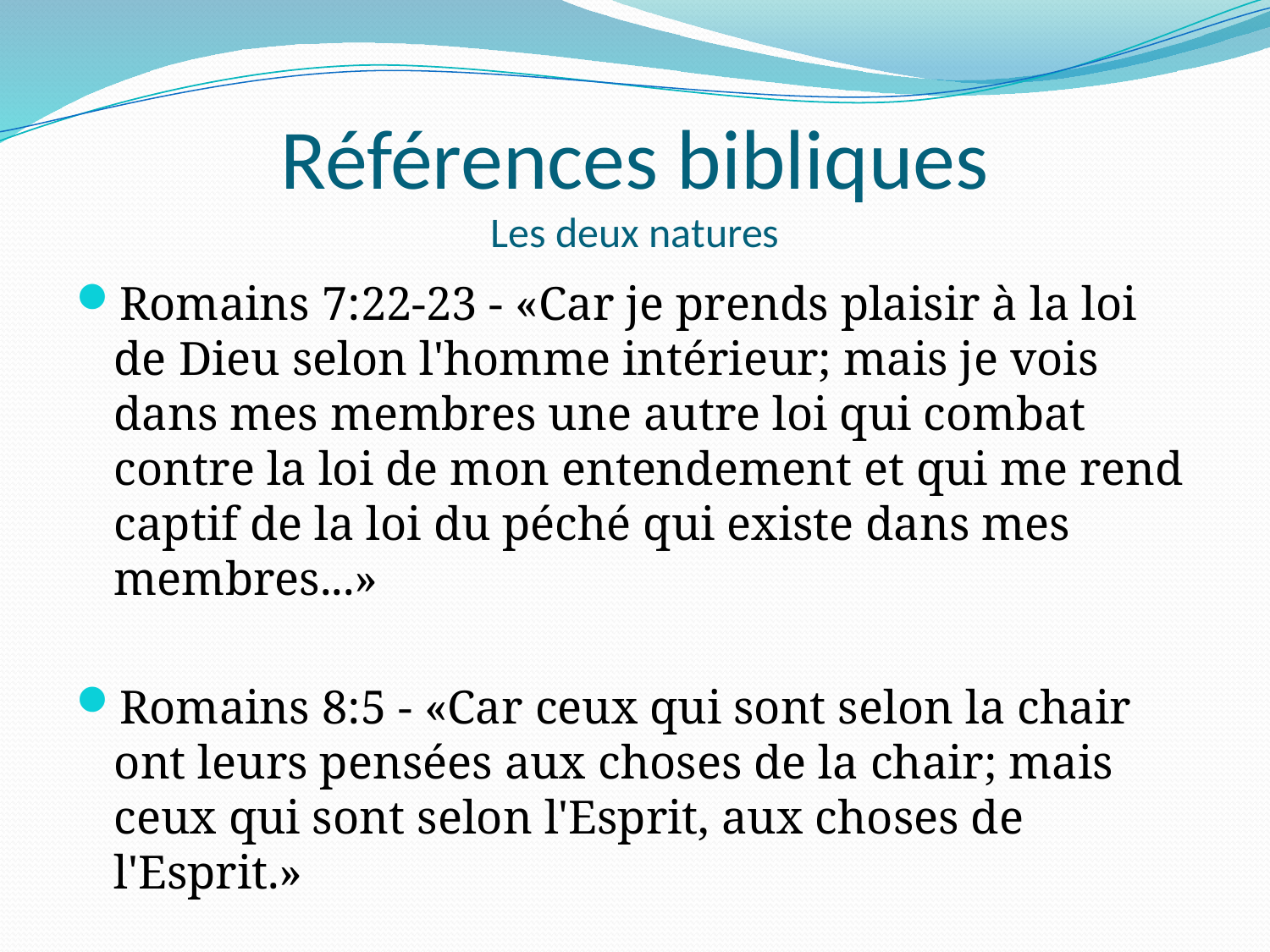

# Références bibliques Les deux natures
Romains 7:22-23 - «Car je prends plaisir à la loi de Dieu selon l'homme intérieur; mais je vois dans mes membres une autre loi qui combat contre la loi de mon entendement et qui me rend captif de la loi du péché qui existe dans mes membres...»

Romains 8:5 - «Car ceux qui sont selon la chair ont leurs pensées aux choses de la chair; mais ceux qui sont selon l'Esprit, aux choses de l'Esprit.»